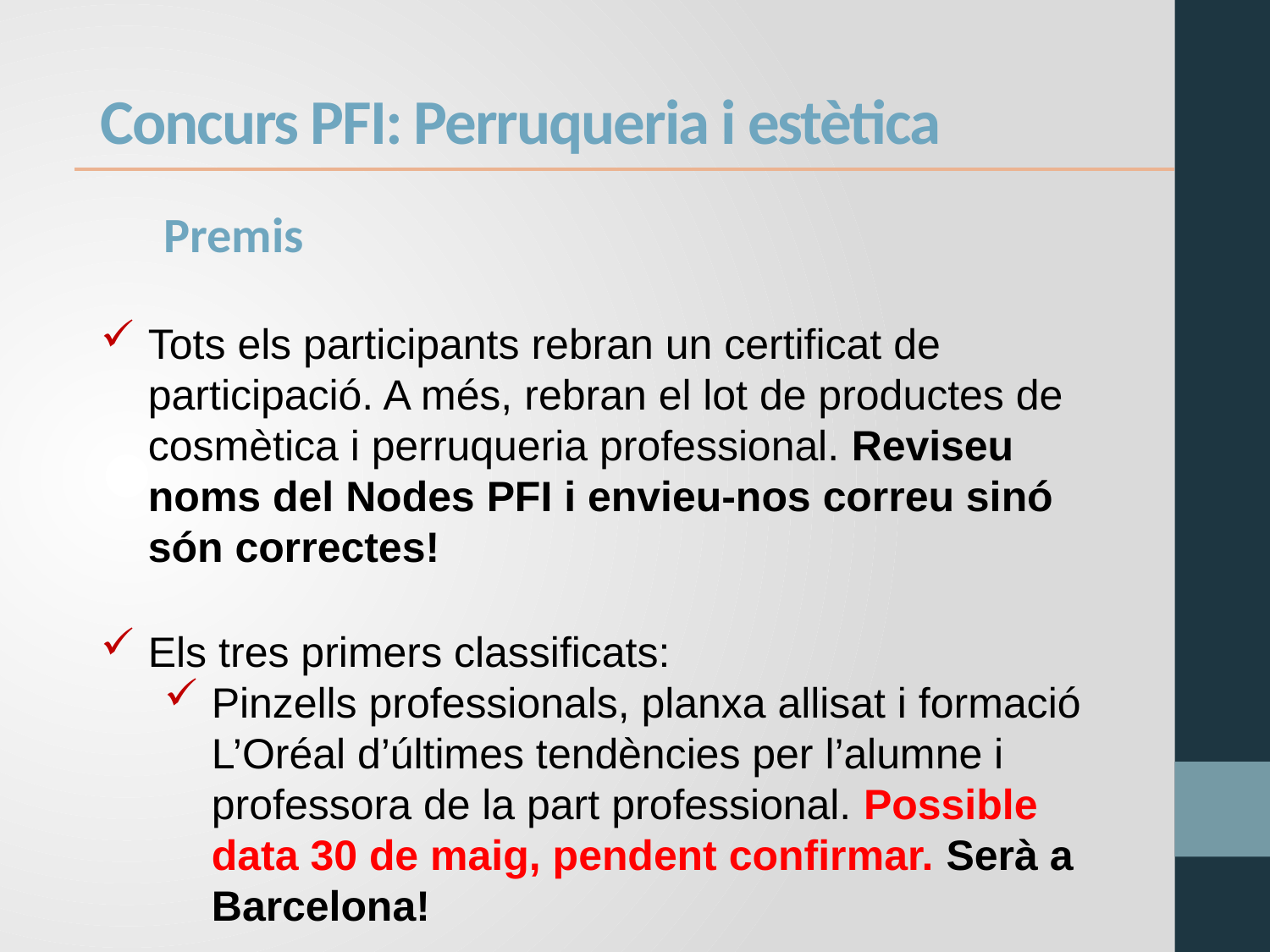

# Concurs PFI: Perruqueria i estètica

Premis

Tots els participants rebran un certificat de participació. A més, rebran el lot de productes de cosmètica i perruqueria professional. Reviseu noms del Nodes PFI i envieu-nos correu sinó són correctes!

Els tres primers classificats:
Pinzells professionals, planxa allisat i formació L’Oréal d’últimes tendències per l’alumne i professora de la part professional. Possible data 30 de maig, pendent confirmar. Serà a Barcelona!